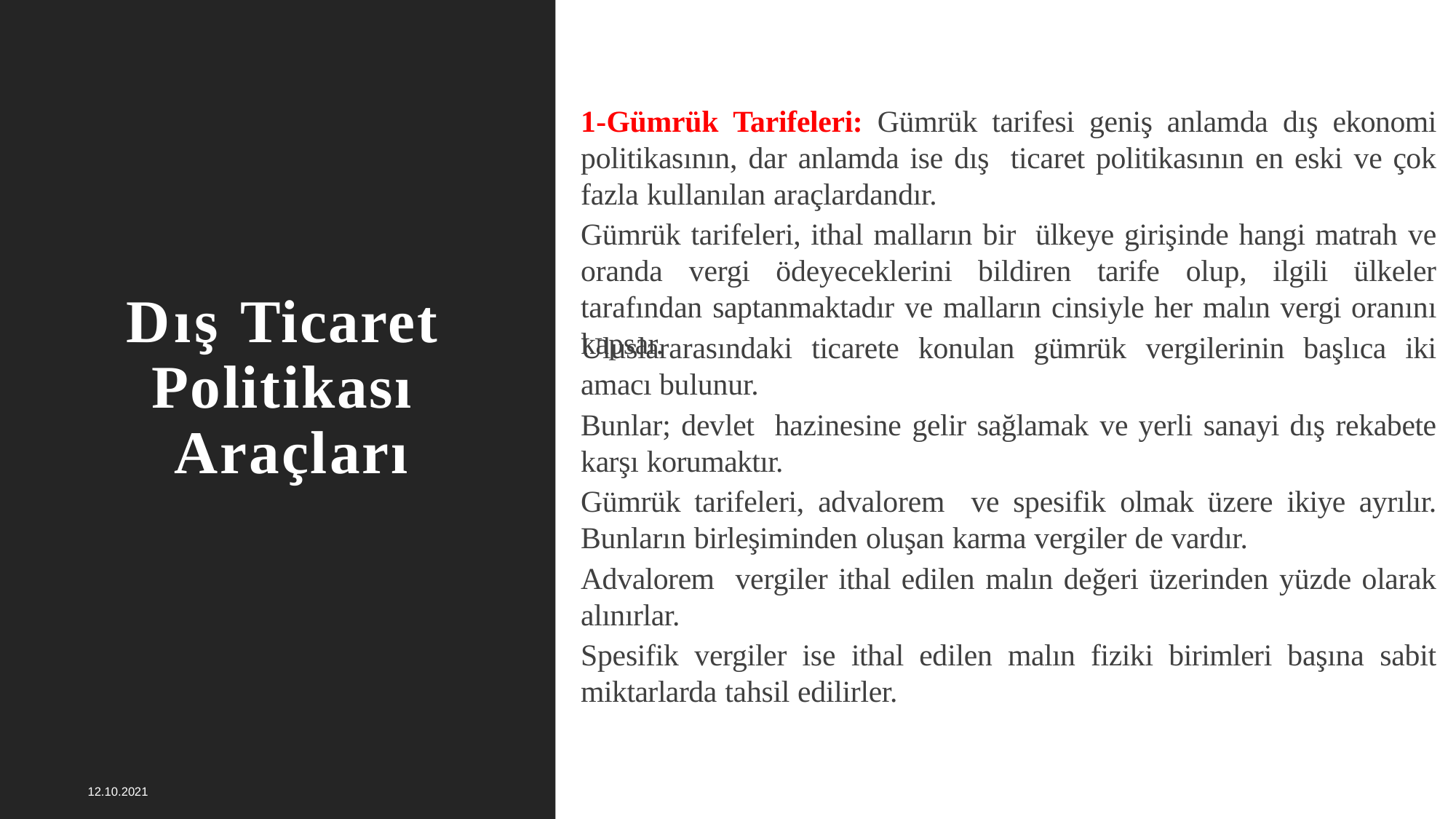

1-Gümrük Tarifeleri: Gümrük tarifesi geniş anlamda dış ekonomi politikasının, dar anlamda ise dış  ticaret politikasının en eski ve çok fazla kullanılan araçlardandır.
Gümrük tarifeleri, ithal malların bir  ülkeye girişinde hangi matrah ve oranda vergi ödeyeceklerini bildiren tarife olup, ilgili ülkeler tarafından saptanmaktadır ve malların cinsiyle her malın vergi oranını kapsar.
# Dış Ticaret  Politikası  Araçları

Uluslararasındaki ticarete konulan gümrük vergilerinin başlıca iki amacı bulunur.
Bunlar; devlet  hazinesine gelir sağlamak ve yerli sanayi dış rekabete karşı korumaktır.
Gümrük tarifeleri, advalorem  ve spesifik olmak üzere ikiye ayrılır. Bunların birleşiminden oluşan karma vergiler de vardır.
Advalorem  vergiler ithal edilen malın değeri üzerinden yüzde olarak alınırlar.
Spesifik vergiler ise ithal edilen malın fiziki birimleri başına sabit miktarlarda tahsil edilirler.

12.10.2021